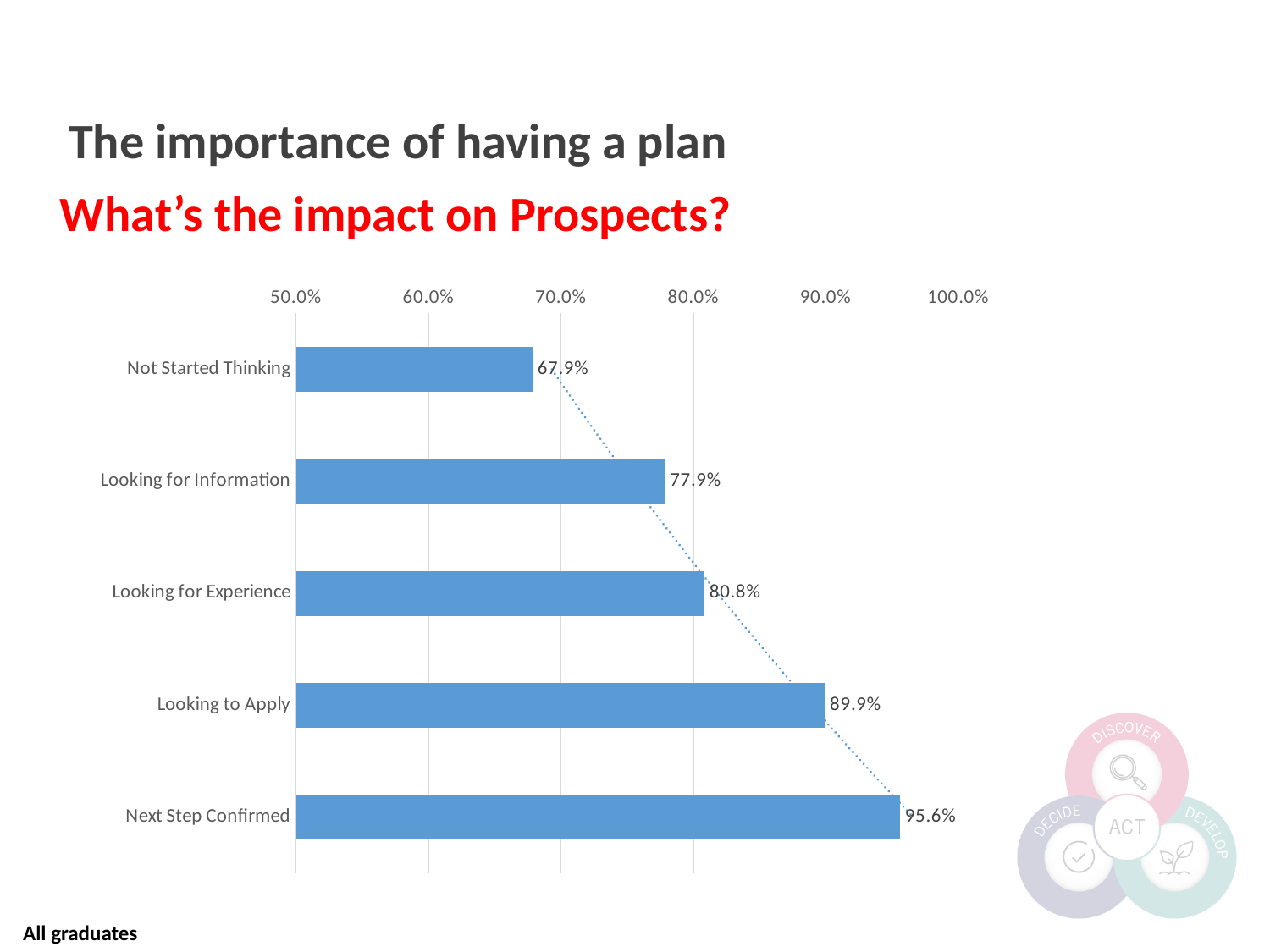

The importance of having a plan
What’s the impact on Prospects?

### Chart

| Category |  |
|---|---|
| Not Started Thinking | 0.6785102739726028 |
| Looking for Information | 0.7785509167218909 |
| Looking for Experience | 0.8083876980428705 |
| Looking to Apply | 0.8993610223642172 |
| Next Step Confirmed | 0.9560278490289483 |
All graduates